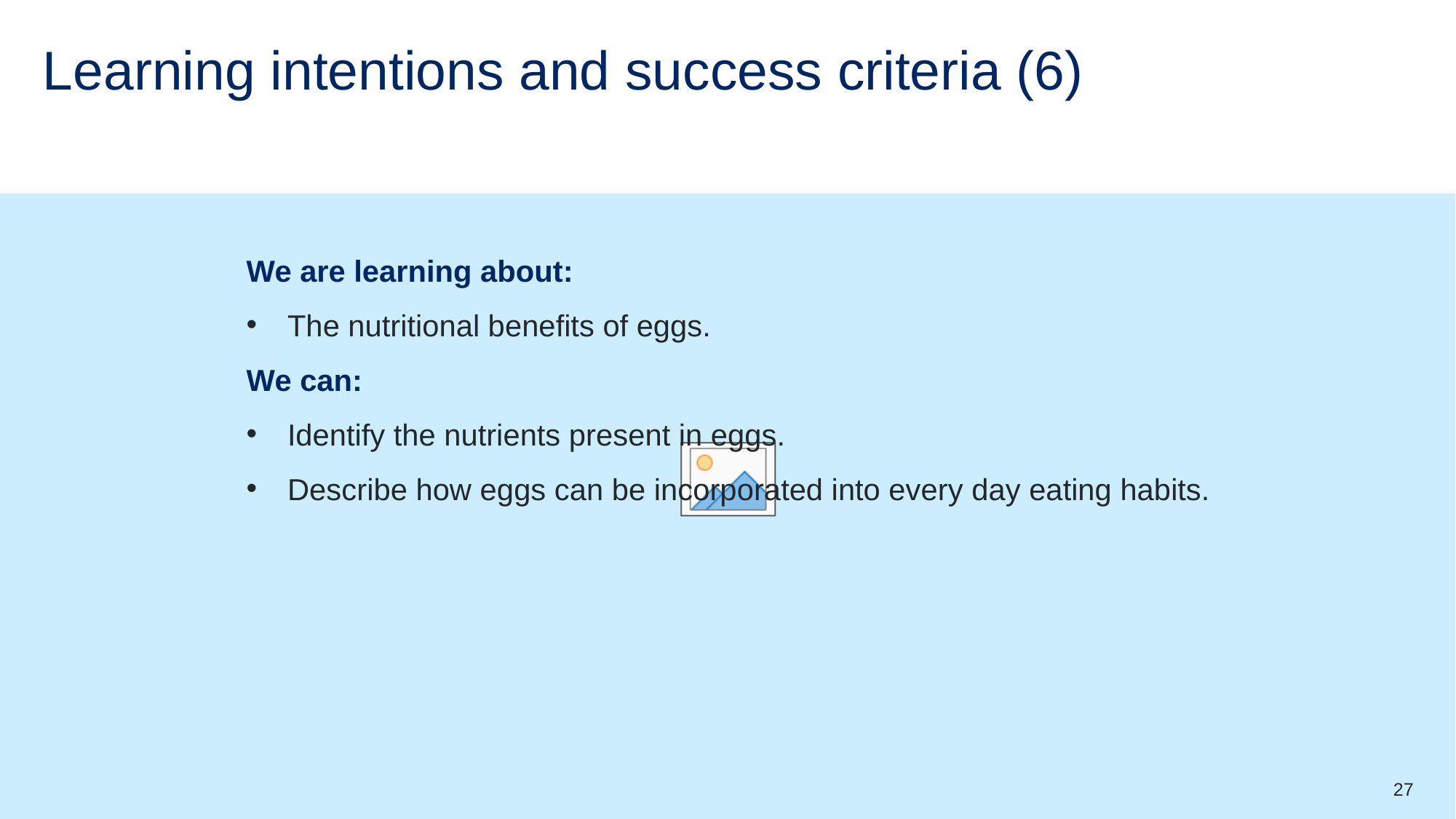

# Learning intentions and success criteria (6)
We are learning about:
The nutritional benefits of eggs.
We can:
Identify the nutrients present in eggs.
Describe how eggs can be incorporated into every day eating habits.
27